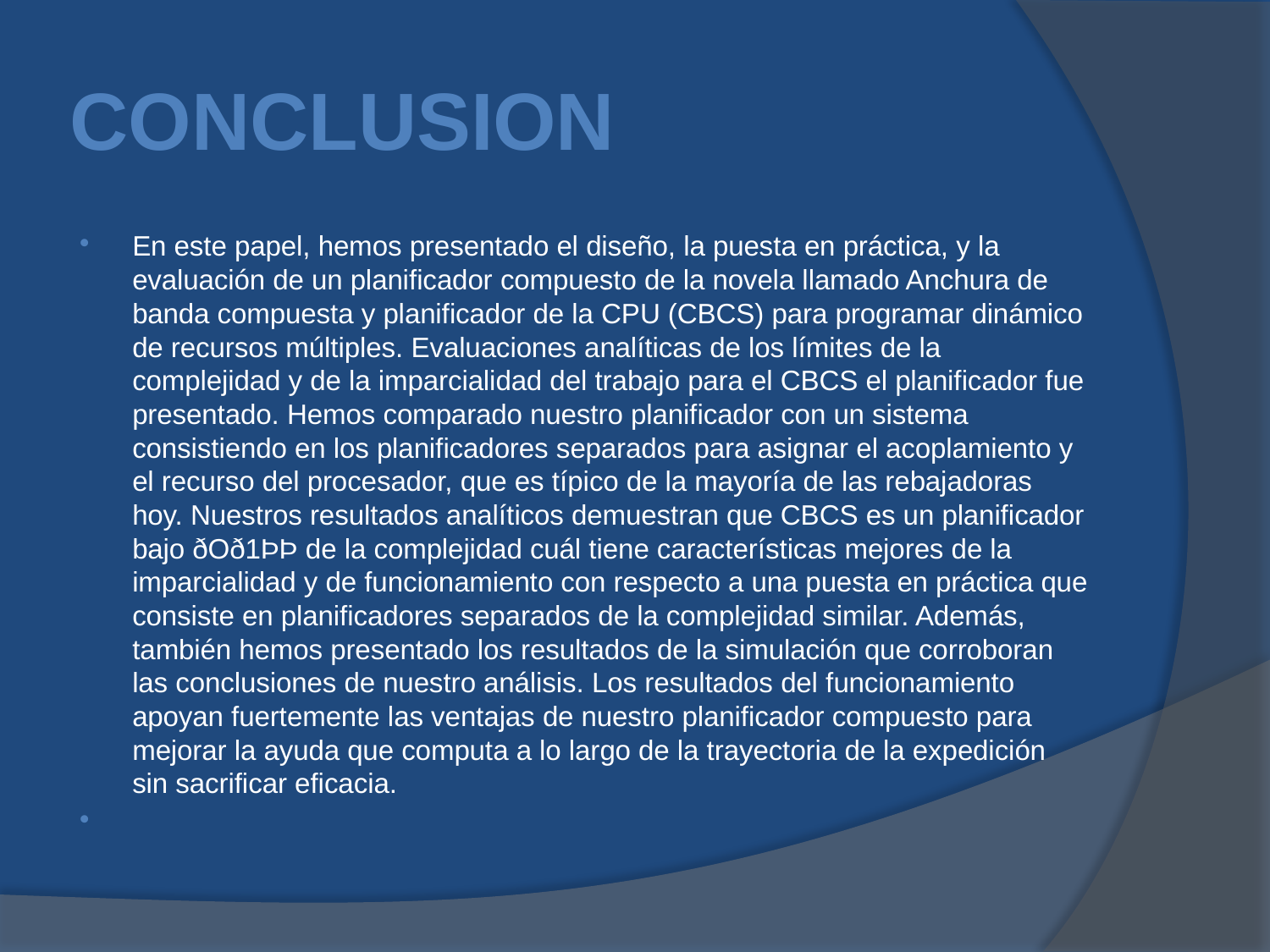

# Conclusion
En este papel, hemos presentado el diseño, la puesta en práctica, y la evaluación de un planificador compuesto de la novela llamado Anchura de banda compuesta y planificador de la CPU (CBCS) para programar dinámico de recursos múltiples. Evaluaciones analíticas de los límites de la complejidad y de la imparcialidad del trabajo para el CBCS el planificador fue presentado. Hemos comparado nuestro planificador con un sistema consistiendo en los planificadores separados para asignar el acoplamiento y el recurso del procesador, que es típico de la mayoría de las rebajadoras hoy. Nuestros resultados analíticos demuestran que CBCS es un planificador bajo ðOð1ÞÞ de la complejidad cuál tiene características mejores de la imparcialidad y de funcionamiento con respecto a una puesta en práctica que consiste en planificadores separados de la complejidad similar. Además, también hemos presentado los resultados de la simulación que corroboran las conclusiones de nuestro análisis. Los resultados del funcionamiento apoyan fuertemente las ventajas de nuestro planificador compuesto para mejorar la ayuda que computa a lo largo de la trayectoria de la expedición sin sacrificar eficacia.